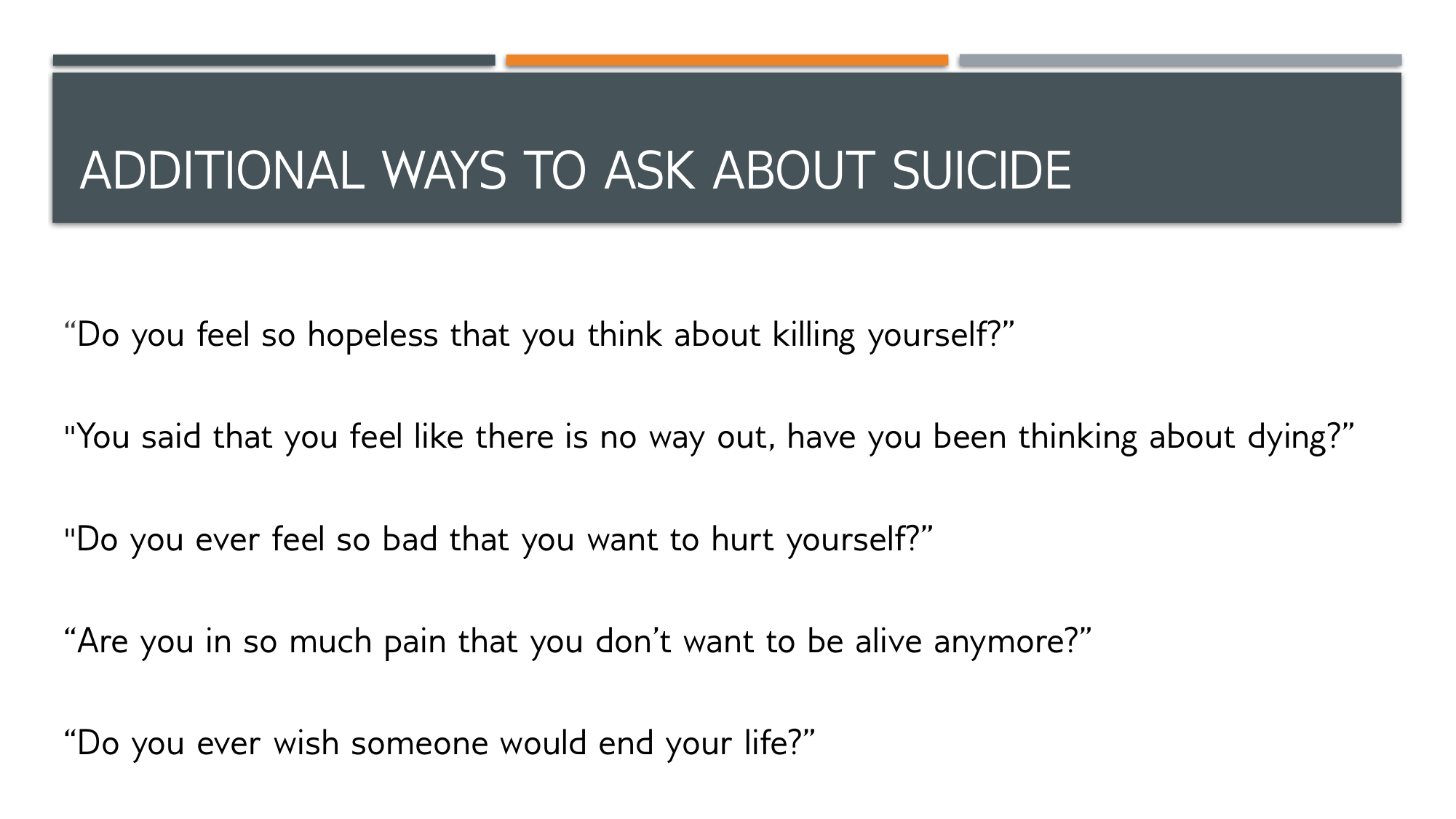

# Additional Ways to ask about suicide
“Do you feel so hopeless that you think about killing yourself?”
"You said that you feel like there is no way out, have you been thinking about dying?”
"Do you ever feel so bad that you want to hurt yourself?”
“Are you in so much pain that you don’t want to be alive anymore?”
“Do you ever wish someone would end your life?”